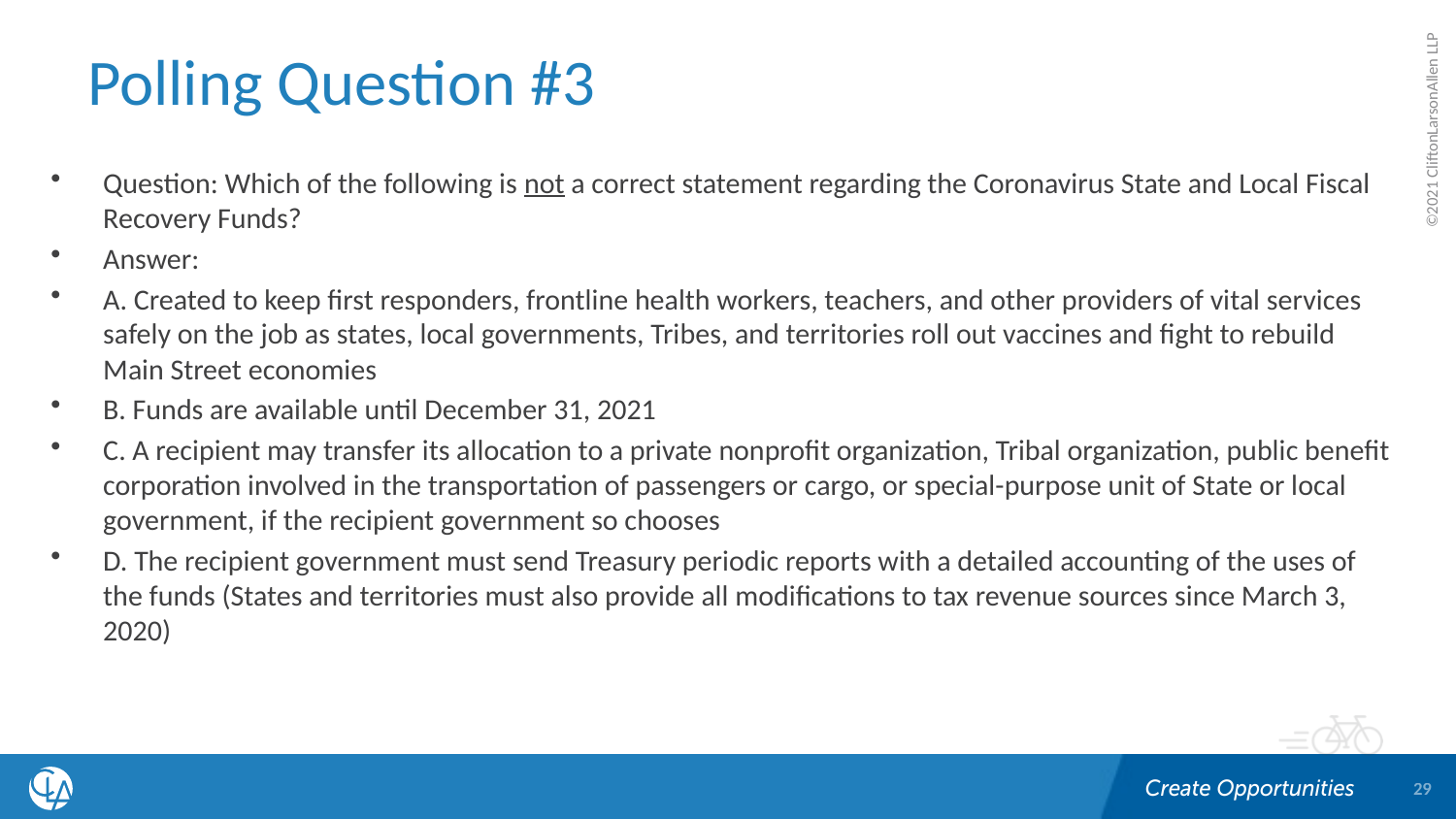

# Polling Question #3

Question: Which of the following is not a correct statement regarding the Coronavirus State and Local Fiscal Recovery Funds?
Answer:
A. Created to keep first responders, frontline health workers, teachers, and other providers of vital services safely on the job as states, local governments, Tribes, and territories roll out vaccines and fight to rebuild Main Street economies
B. Funds are available until December 31, 2021
C. A recipient may transfer its allocation to a private nonprofit organization, Tribal organization, public benefit corporation involved in the transportation of passengers or cargo, or special-purpose unit of State or local government, if the recipient government so chooses
D. The recipient government must send Treasury periodic reports with a detailed accounting of the uses of the funds (States and territories must also provide all modifications to tax revenue sources since March 3, 2020)
29